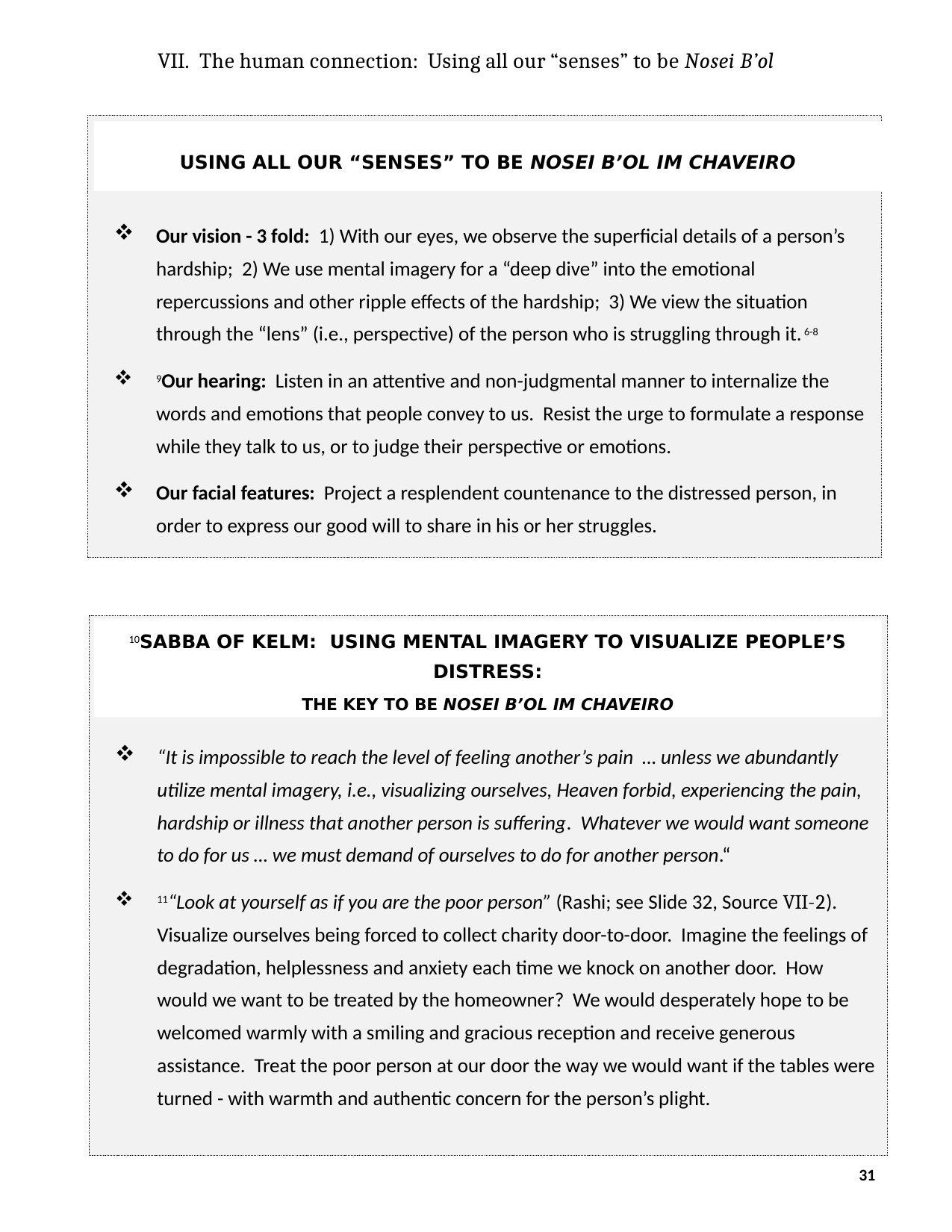

VII.  The human connection:  Using all our “senses” to be Nosei B’ol

Our vision - 3 fold:  1) With our eyes, we observe the superficial details of a person’s hardship;  2) We use mental imagery for a “deep dive” into the emotional repercussions and other ripple effects of the hardship;  3) We view the situation through the “lens” (i.e., perspective) of the person who is struggling through it. 6-8
9Our hearing:  Listen in an attentive and non-judgmental manner to internalize the words and emotions that people convey to us.  Resist the urge to formulate a response while they talk to us, or to judge their perspective or emotions.
Our facial features:  Project a resplendent countenance to the distressed person, in order to express our good will to share in his or her struggles.
Using all our “senses” to be Nosei B’ol Im Chaveiro

“It is impossible to reach the level of feeling another’s pain  … unless we abundantly utilize mental imagery, i.e., visualizing ourselves, Heaven forbid, experiencing the pain, hardship or illness that another person is suffering.  Whatever we would want someone to do for us … we must demand of ourselves to do for another person.“
11“Look at yourself as if you are the poor person” (Rashi; see Slide 32, Source VII-2).  Visualize ourselves being forced to collect charity door-to-door.  Imagine the feelings of degradation, helplessness and anxiety each time we knock on another door.  How would we want to be treated by the homeowner?  We would desperately hope to be welcomed warmly with a smiling and gracious reception and receive generous assistance.  Treat the poor person at our door the way we would want if the tables were turned - with warmth and authentic concern for the person’s plight.
10Sabba of Kelm:  Using mental imagery to visualize people’s distress:
the key to be Nosei B’ol Im Chaveiro
31